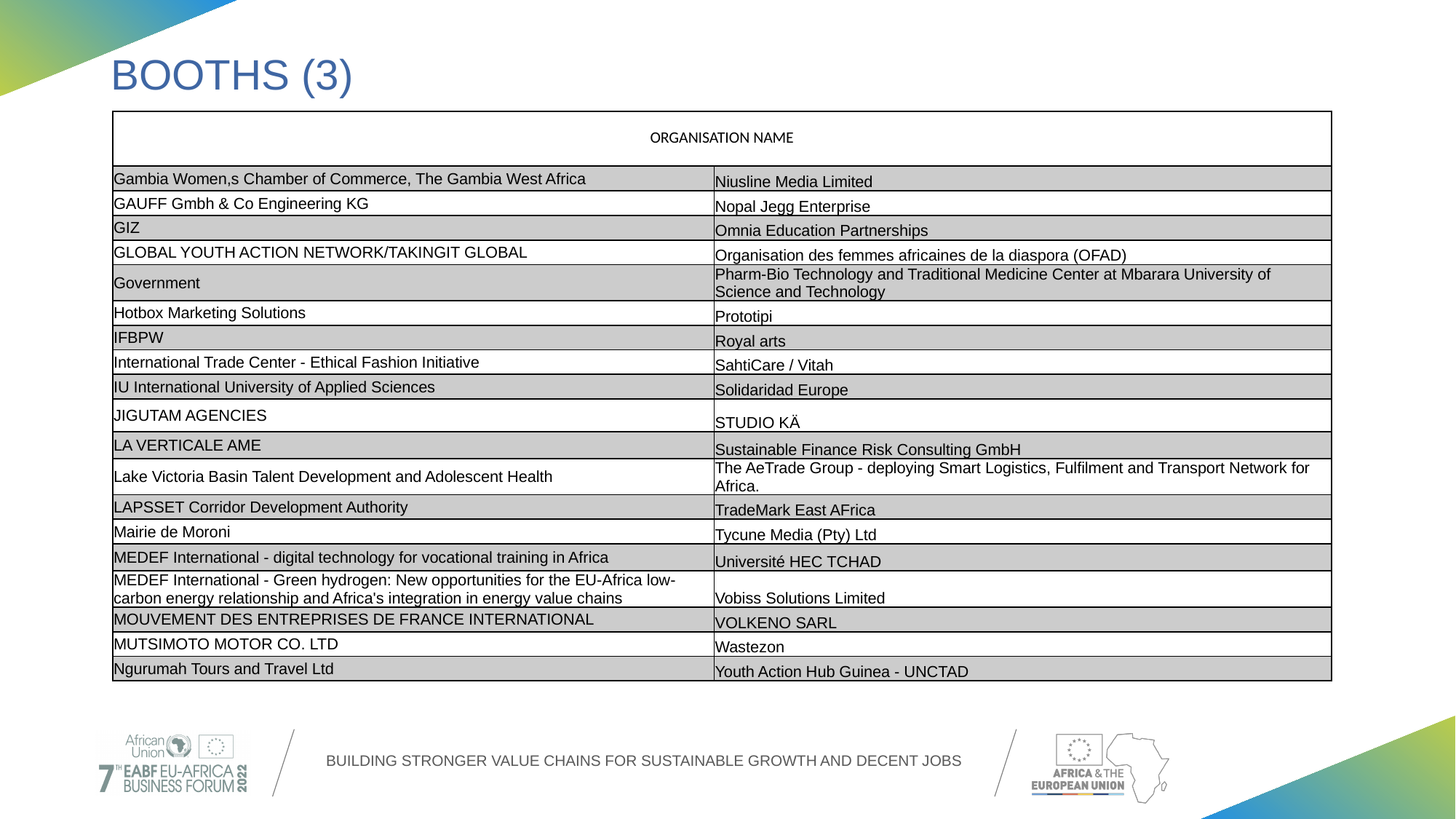

# BOOTHS (3)

| ORGANISATION NAME |  |
| --- | --- |
| Gambia Women,s Chamber of Commerce, The Gambia West Africa | Niusline Media Limited |
| GAUFF Gmbh & Co Engineering KG | Nopal Jegg Enterprise |
| GIZ | Omnia Education Partnerships |
| GLOBAL YOUTH ACTION NETWORK/TAKINGIT GLOBAL | Organisation des femmes africaines de la diaspora (OFAD) |
| Government | Pharm-Bio Technology and Traditional Medicine Center at Mbarara University of Science and Technology |
| Hotbox Marketing Solutions | Prototipi |
| IFBPW | Royal arts |
| International Trade Center - Ethical Fashion Initiative | SahtiCare / Vitah |
| IU International University of Applied Sciences | Solidaridad Europe |
| JIGUTAM AGENCIES | STUDIO KÄ |
| LA VERTICALE AME | Sustainable Finance Risk Consulting GmbH |
| Lake Victoria Basin Talent Development and Adolescent Health | The AeTrade Group - deploying Smart Logistics, Fulfilment and Transport Network for Africa. |
| LAPSSET Corridor Development Authority | TradeMark East AFrica |
| Mairie de Moroni | Tycune Media (Pty) Ltd |
| MEDEF International - digital technology for vocational training in Africa | Université HEC TCHAD |
| MEDEF International - Green hydrogen: New opportunities for the EU-Africa low-carbon energy relationship and Africa's integration in energy value chains | Vobiss Solutions Limited |
| MOUVEMENT DES ENTREPRISES DE FRANCE INTERNATIONAL | VOLKENO SARL |
| MUTSIMOTO MOTOR CO. LTD | Wastezon |
| Ngurumah Tours and Travel Ltd | Youth Action Hub Guinea - UNCTAD |
BUILDING STRONGER VALUE CHAINS FOR SUSTAINABLE GROWTH AND DECENT JOBS